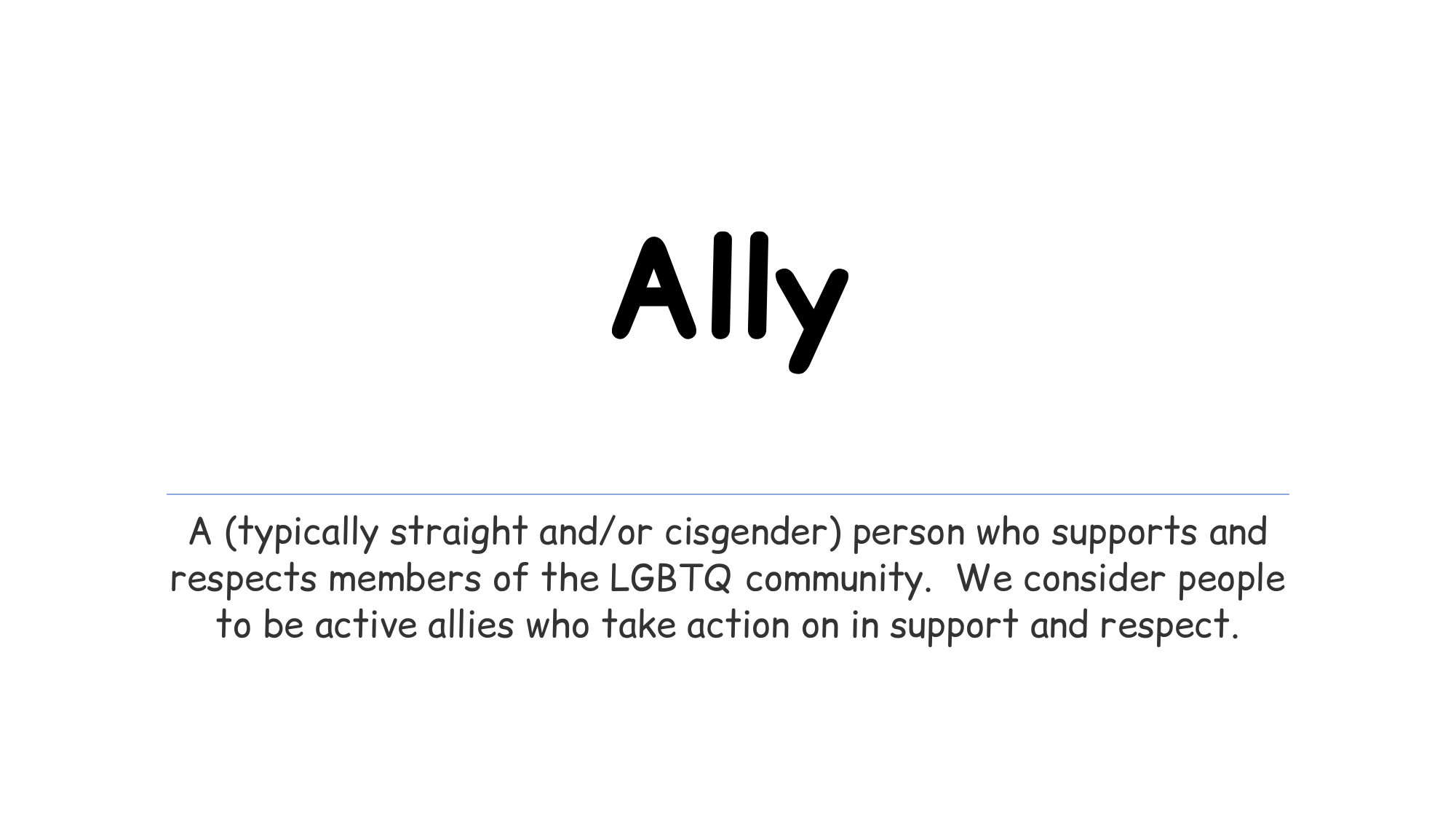

# Ally
A (typically straight and/or cisgender) person who supports and respects members of the LGBTQ community.  We consider people to be active allies who take action on in support and respect.